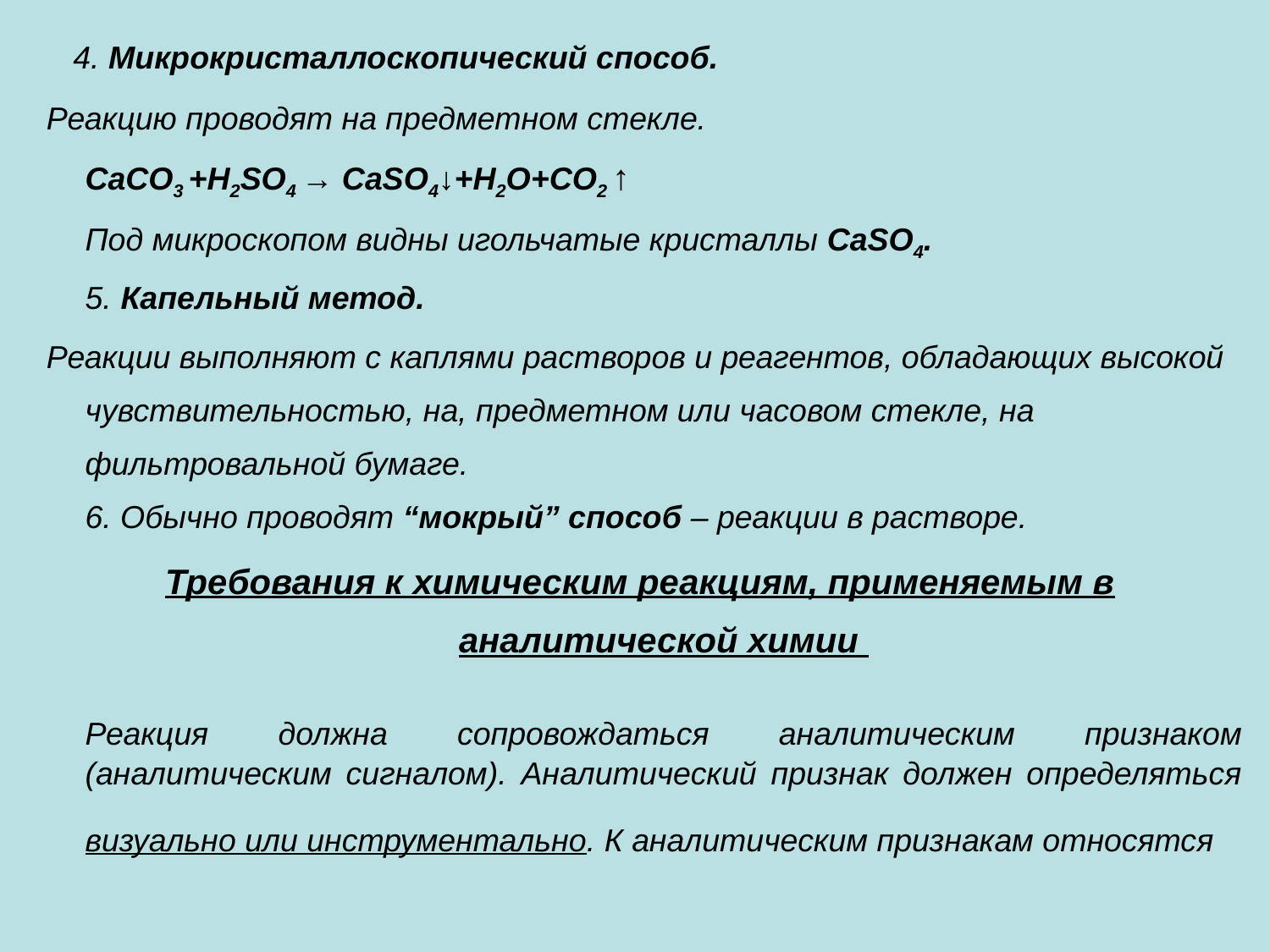

4. Микрокристаллоскопический способ.
 Реакцию проводят на предметном стекле.
CaCO3 +H2SO4 → CaSO4↓+H2O+CO2 ↑
Под микроскопом видны игольчатые кристаллы CaSO4.
5. Капельный метод.
 Реакции выполняют с каплями растворов и реагентов, обладающих высокой чувствительностью, на, предметном или часовом стекле, на фильтровальной бумаге.
6. Обычно проводят “мокрый” способ – реакции в растворе.
Требования к химическим реакциям, применяемым в аналитической химии
Реакция должна сопровождаться аналитическим признаком (аналитическим сигналом). Аналитический признак должен определяться визуально или инструментально. К аналитическим признакам относятся